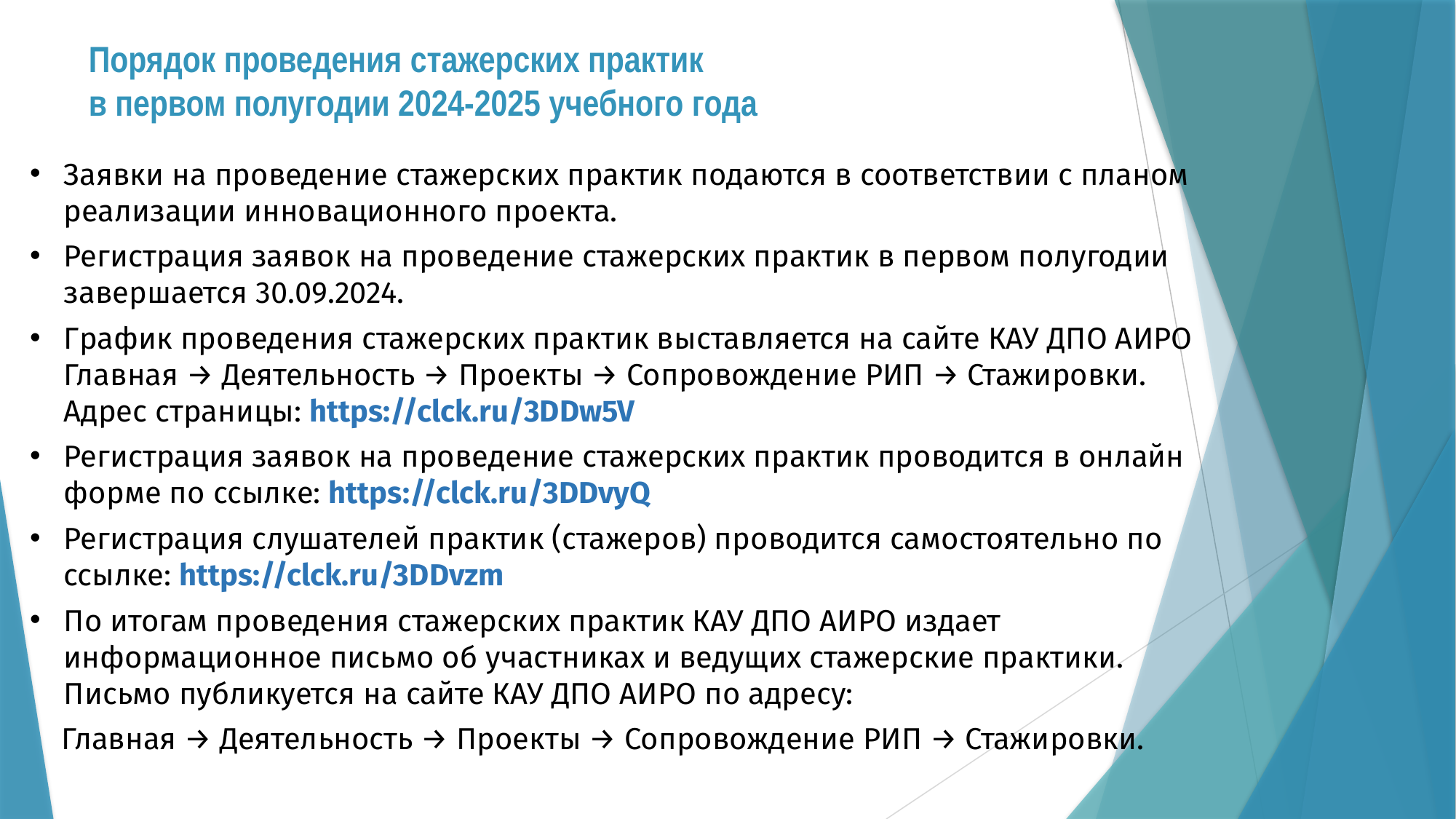

# Порядок проведения стажерских практик в первом полугодии 2024-2025 учебного года
Заявки на проведение стажерских практик подаются в соответствии с планом реализации инновационного проекта.
Регистрация заявок на проведение стажерских практик в первом полугодии завершается 30.09.2024.
График проведения стажерских практик выставляется на сайте КАУ ДПО АИРО Главная → Деятельность → Проекты → Сопровождение РИП → Стажировки. Адрес страницы: https://clck.ru/3DDw5V
Регистрация заявок на проведение стажерских практик проводится в онлайн форме по ссылке: https://clck.ru/3DDvyQ
Регистрация слушателей практик (стажеров) проводится самостоятельно по ссылке: https://clck.ru/3DDvzm
По итогам проведения стажерских практик КАУ ДПО АИРО издает информационное письмо об участниках и ведущих стажерские практики. Письмо публикуется на сайте КАУ ДПО АИРО по адресу:
    Главная → Деятельность → Проекты → Сопровождение РИП → Стажировки.